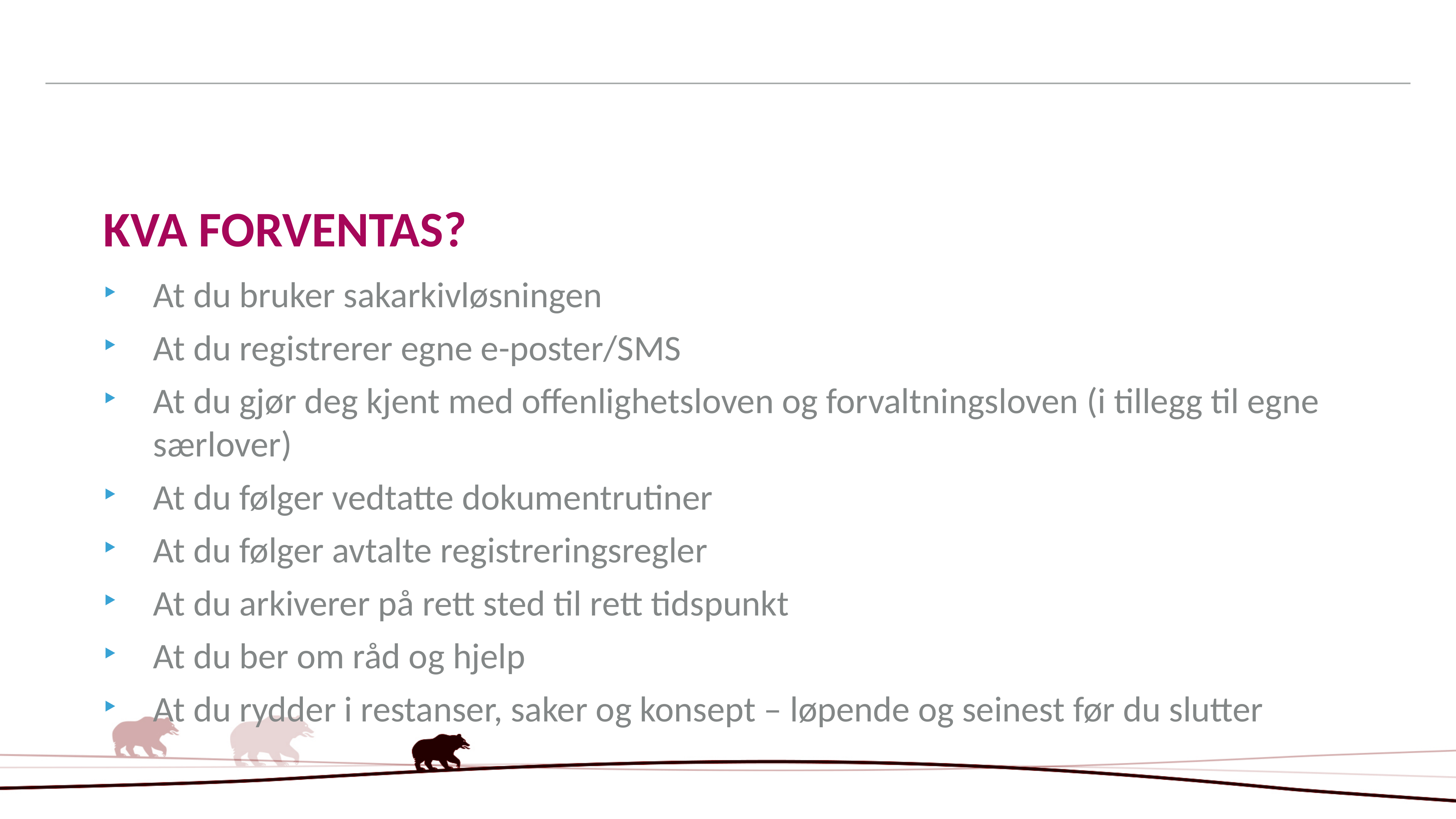

# Kva forventas?
At du bruker sakarkivløsningen
At du registrerer egne e-poster/SMS
At du gjør deg kjent med offenlighetsloven og forvaltningsloven (i tillegg til egne særlover)
At du følger vedtatte dokumentrutiner
At du følger avtalte registreringsregler
At du arkiverer på rett sted til rett tidspunkt
At du ber om råd og hjelp
At du rydder i restanser, saker og konsept – løpende og seinest før du slutter